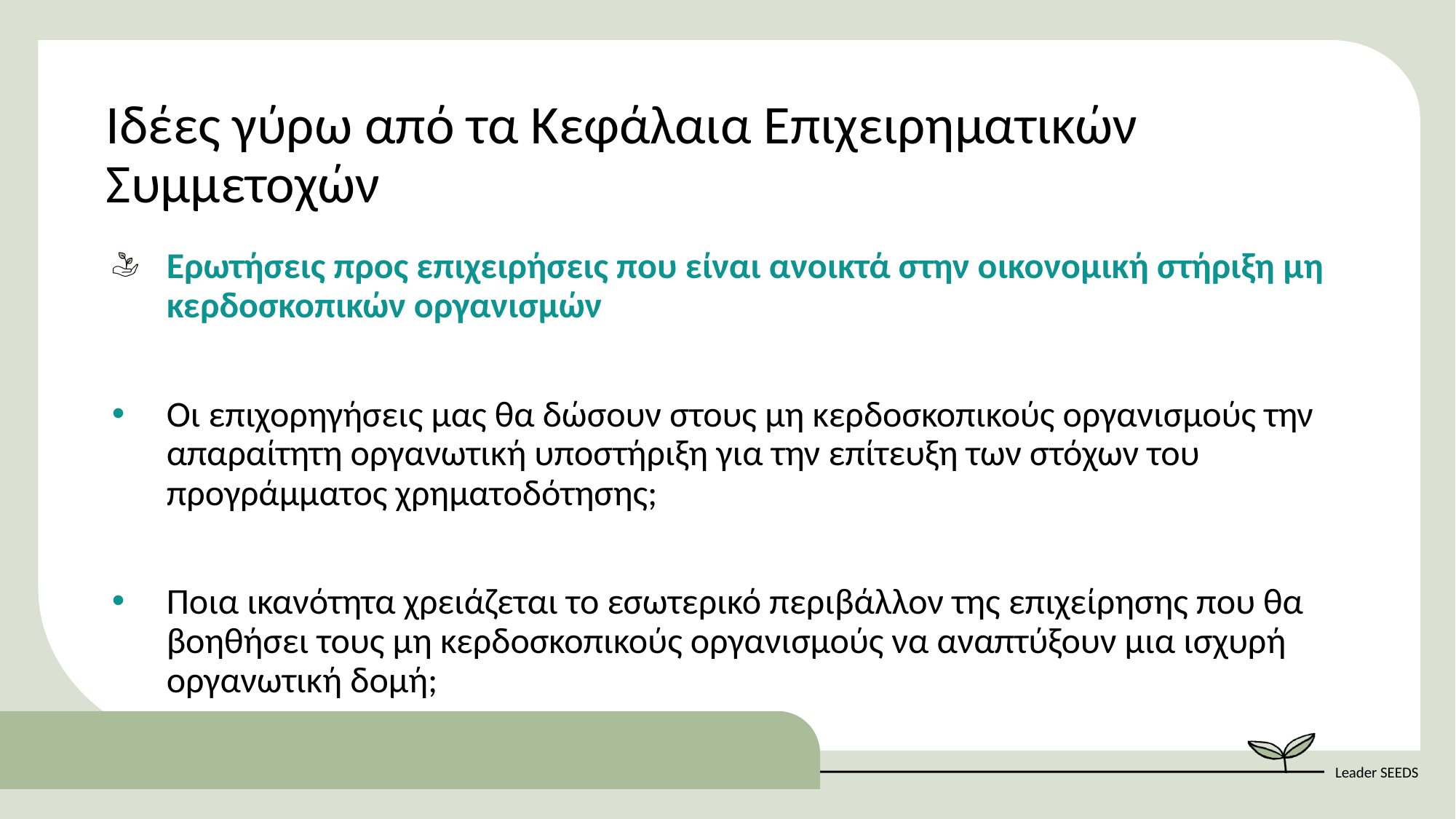

Ιδέες γύρω από τα Κεφάλαια Επιχειρηματικών Συμμετοχών
Ερωτήσεις προς επιχειρήσεις που είναι ανοικτά στην οικονομική στήριξη μη κερδοσκοπικών οργανισμών

Οι επιχορηγήσεις μας θα δώσουν στους μη κερδοσκοπικούς οργανισμούς την απαραίτητη οργανωτική υποστήριξη για την επίτευξη των στόχων του προγράμματος χρηματοδότησης;

Ποια ικανότητα χρειάζεται το εσωτερικό περιβάλλον της επιχείρησης που θα βοηθήσει τους μη κερδοσκοπικούς οργανισμούς να αναπτύξουν μια ισχυρή οργανωτική δομή;